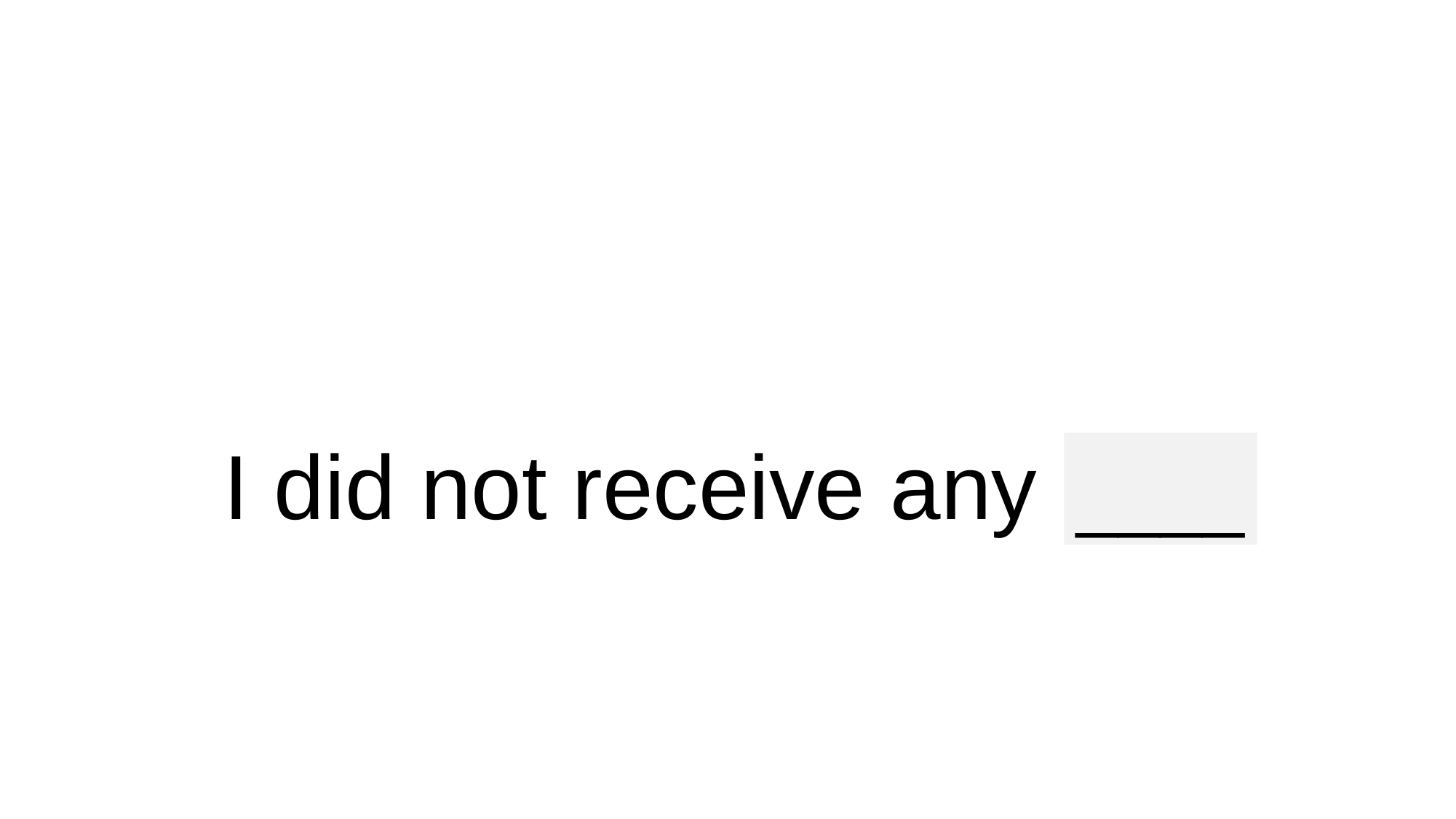

# I did not receive any mail.
____